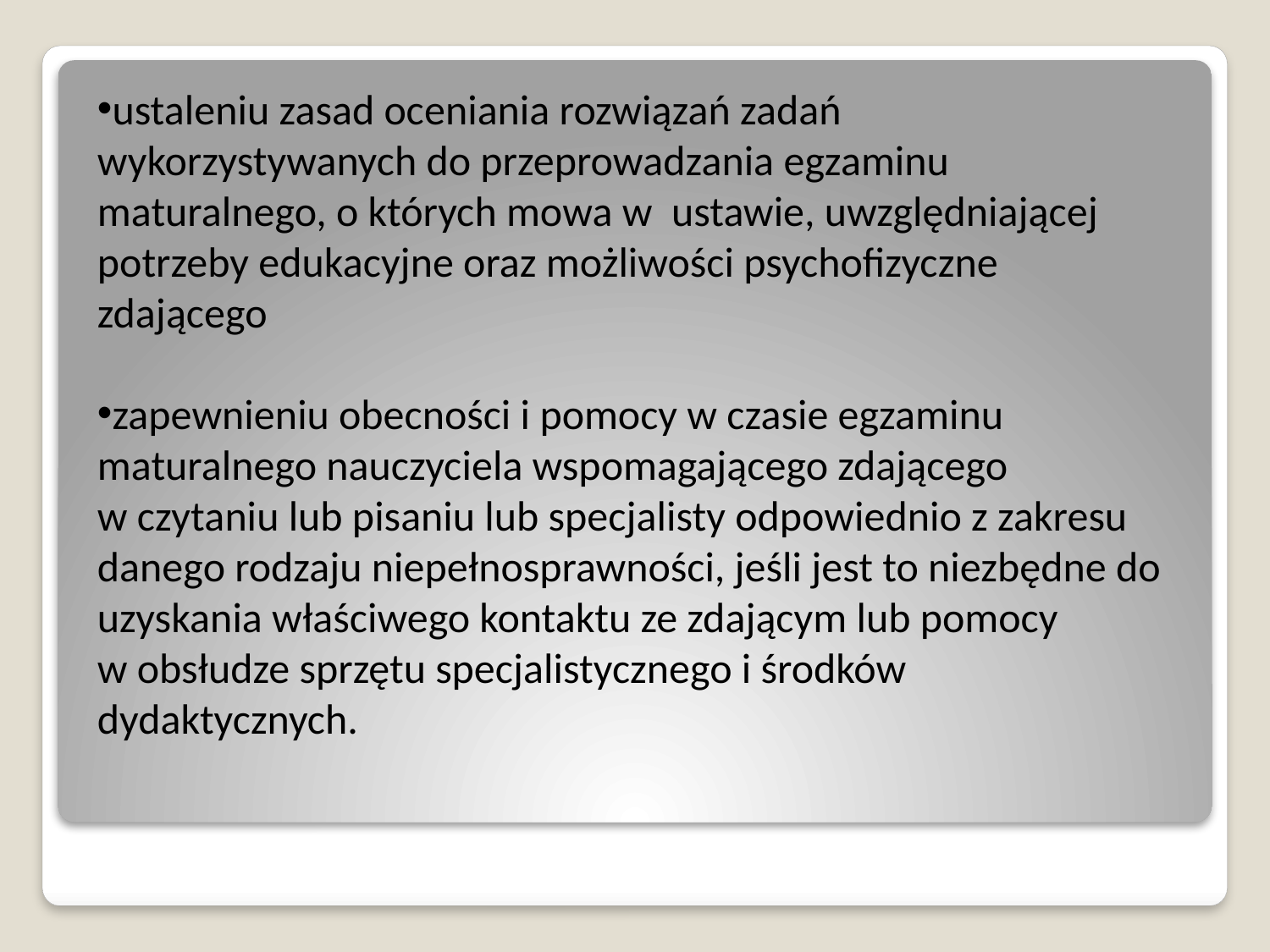

ustaleniu zasad oceniania rozwiązań zadań wykorzystywanych do przeprowadzania egzaminu maturalnego, o których mowa w  ustawie, uwzględniającej potrzeby edukacyjne oraz możliwości psychofizyczne zdającego

zapewnieniu obecności i pomocy w czasie egzaminu maturalnego nauczyciela wspomagającego zdającego
w czytaniu lub pisaniu lub specjalisty odpowiednio z zakresu danego rodzaju niepełnosprawności, jeśli jest to niezbędne do uzyskania właściwego kontaktu ze zdającym lub pomocy
w obsłudze sprzętu specjalistycznego i środków dydaktycznych.

#